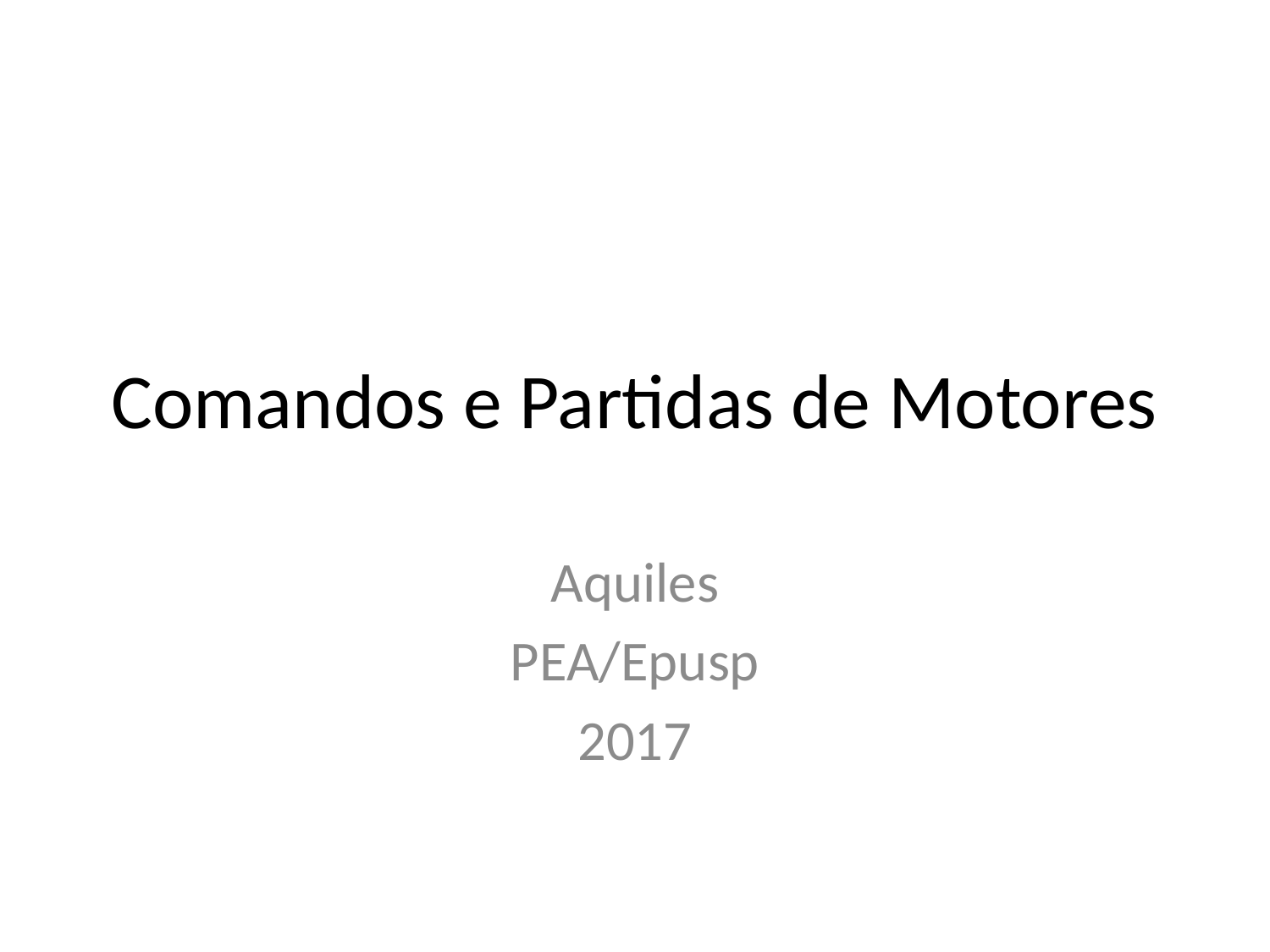

# Comandos e Partidas de Motores
Aquiles
PEA/Epusp
2017